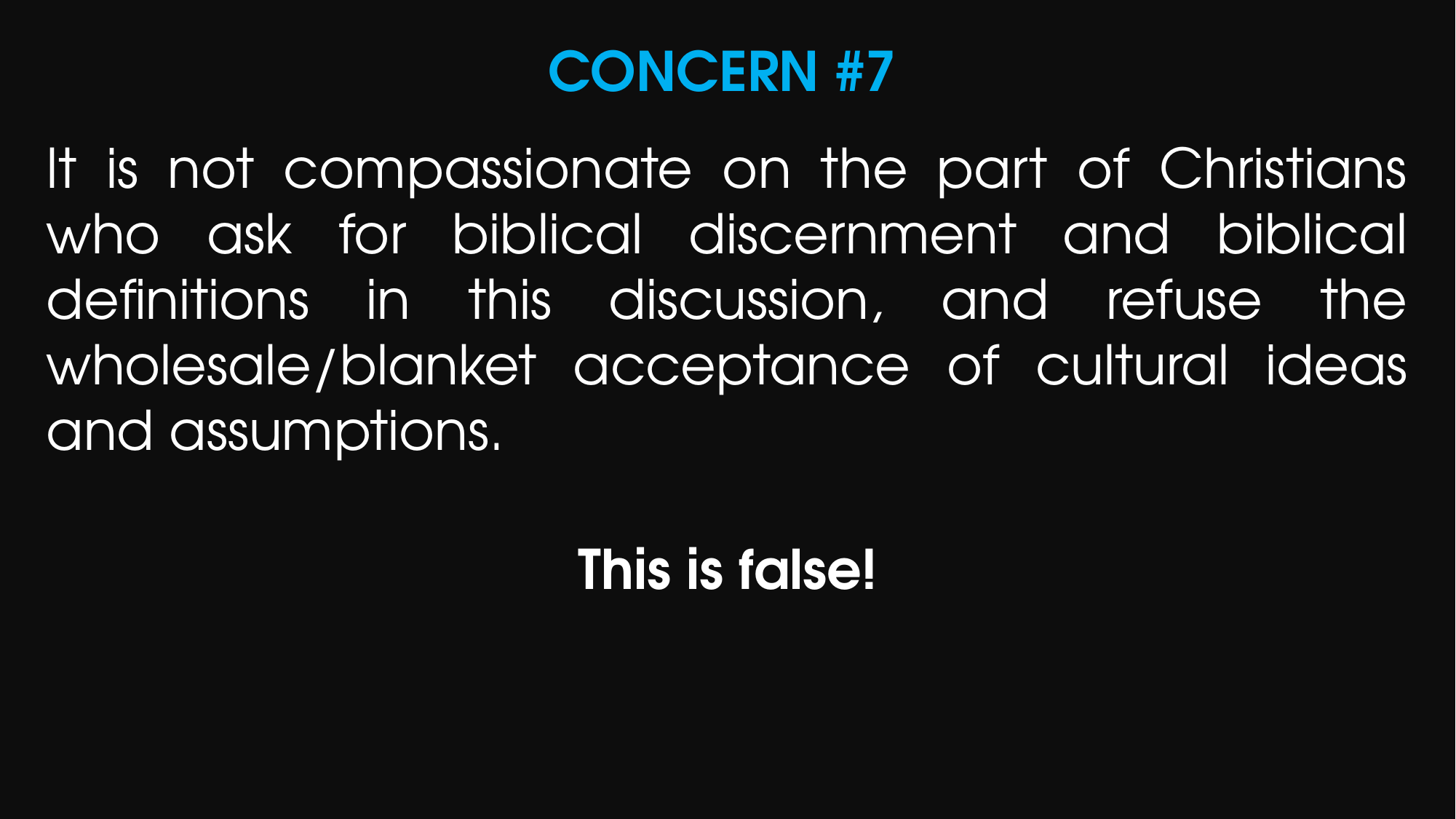

Concern #7
It is not compassionate on the part of Christians who ask for biblical discernment and biblical definitions in this discussion, and refuse the wholesale/blanket acceptance of cultural ideas and assumptions.
This is false!